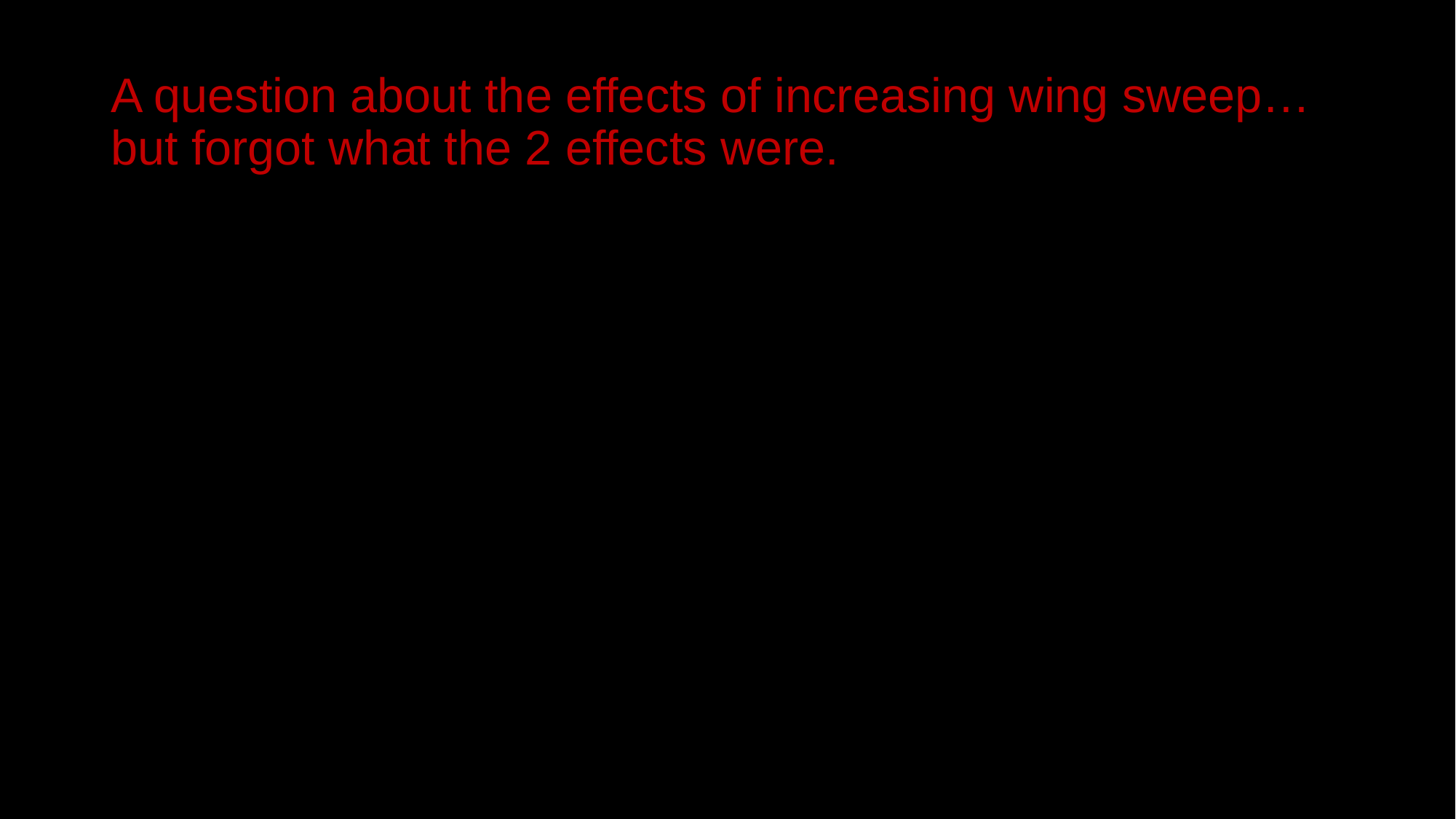

# A question about the effects of increasing wing sweep…but forgot what the 2 effects were.